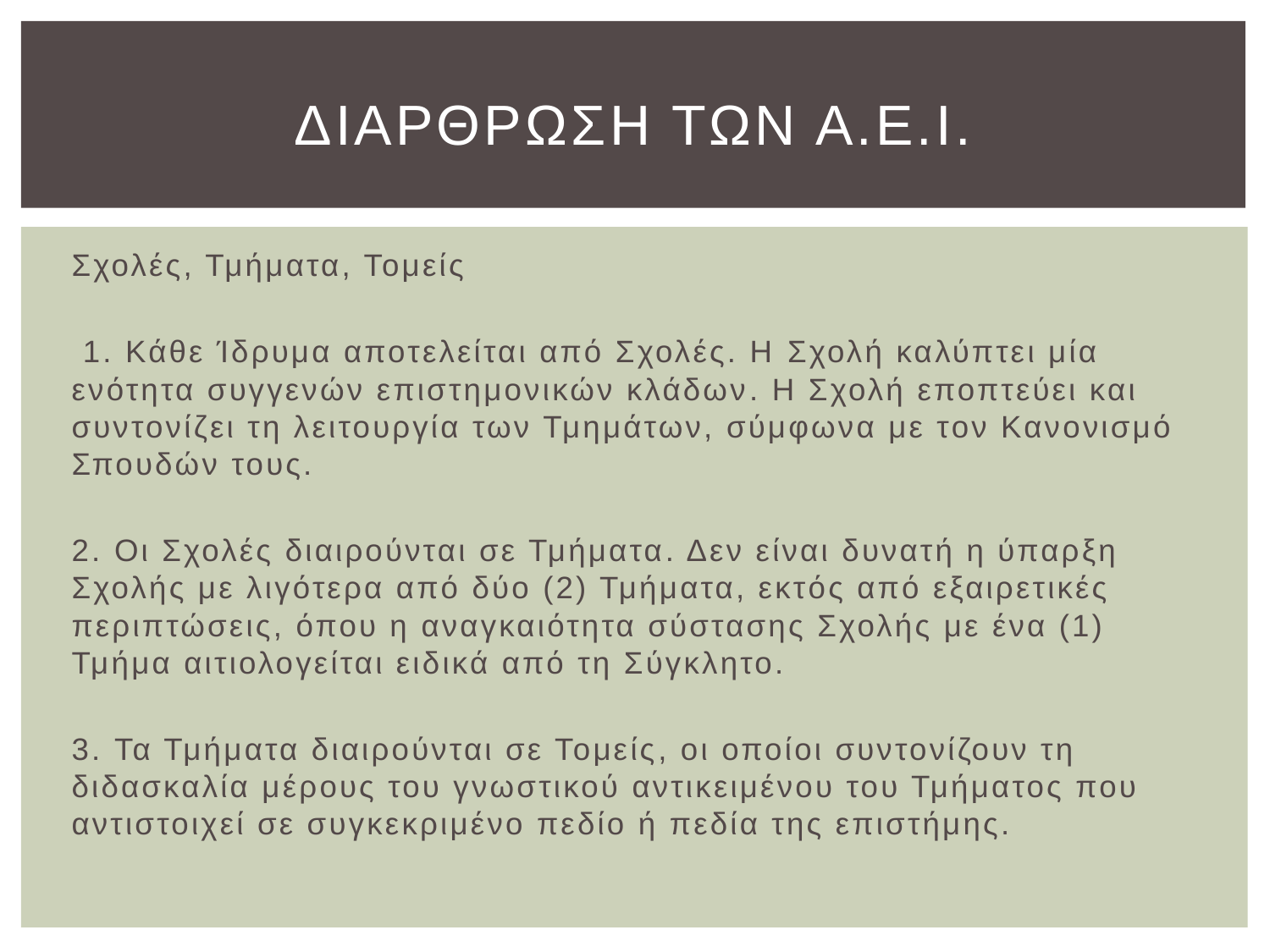

# ΔΙΑΡΘΡΩΣΗ ΤΩΝ Α.Ε.Ι.
Σχολές, Τμήματα, Τομείς

 1. Κάθε Ίδρυμα αποτελείται από Σχολές. Η Σχολή καλύπτει μία ενότητα συγγενών επιστημονικών κλάδων. Η Σχολή εποπτεύει και συντονίζει τη λειτουργία των Τμημάτων, σύμφωνα με τον Κανονισμό Σπουδών τους.

2. Οι Σχολές διαιρούνται σε Τμήματα. Δεν είναι δυνατή η ύπαρξη Σχολής με λιγότερα από δύο (2) Τμήματα, εκτός από εξαιρετικές περιπτώσεις, όπου η αναγκαιότητα σύστασης Σχολής με ένα (1) Τμήμα αιτιολογείται ειδικά από τη Σύγκλητο.

3. Τα Τμήματα διαιρούνται σε Τομείς, οι οποίοι συντονίζουν τη διδασκαλία μέρους του γνωστικού αντικειμένου του Τμήματος που αντιστοιχεί σε συγκεκριμένο πεδίο ή πεδία της επιστήμης.